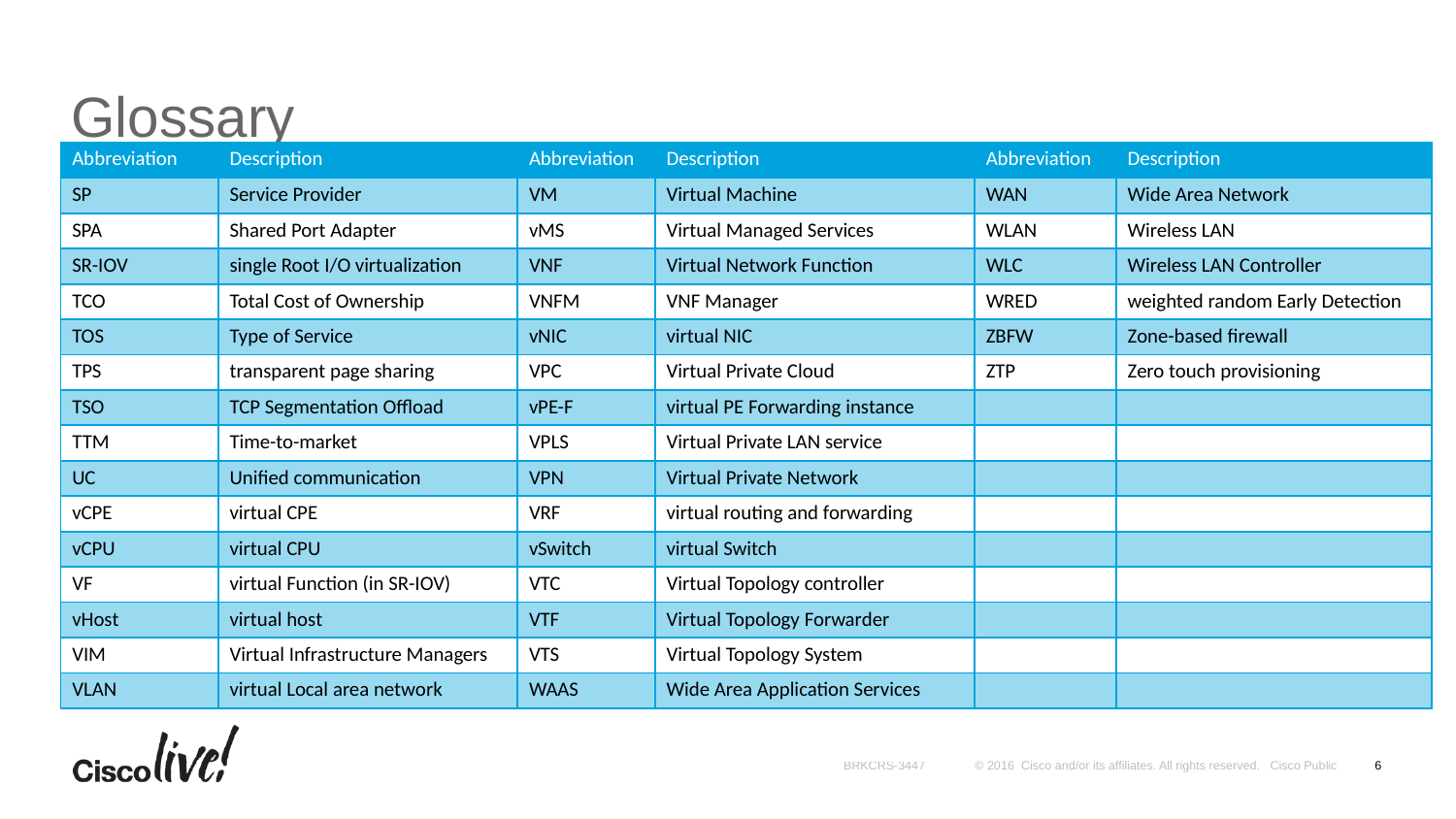

# Glossary
| Abbreviation | Description | Abbreviation | Description | Abbreviation | Description |
| --- | --- | --- | --- | --- | --- |
| SP | Service Provider | VM | Virtual Machine | WAN | Wide Area Network |
| SPA | Shared Port Adapter | vMS | Virtual Managed Services | WLAN | Wireless LAN |
| SR-IOV | single Root I/O virtualization | VNF | Virtual Network Function | WLC | Wireless LAN Controller |
| TCO | Total Cost of Ownership | VNFM | VNF Manager | WRED | weighted random Early Detection |
| TOS | Type of Service | vNIC | virtual NIC | ZBFW | Zone-based firewall |
| TPS | transparent page sharing | VPC | Virtual Private Cloud | ZTP | Zero touch provisioning |
| TSO | TCP Segmentation Offload | vPE-F | virtual PE Forwarding instance |  |  |
| TTM | Time-to-market | VPLS | Virtual Private LAN service |  |  |
| UC | Unified communication | VPN | Virtual Private Network |  |  |
| vCPE | virtual CPE | VRF | virtual routing and forwarding |  |  |
| vCPU | virtual CPU | vSwitch | virtual Switch |  |  |
| VF | virtual Function (in SR-IOV) | VTC | Virtual Topology controller |  |  |
| vHost | virtual host | VTF | Virtual Topology Forwarder |  |  |
| VIM | Virtual Infrastructure Managers | VTS | Virtual Topology System |  |  |
| VLAN | virtual Local area network | WAAS | Wide Area Application Services |  |  |
6